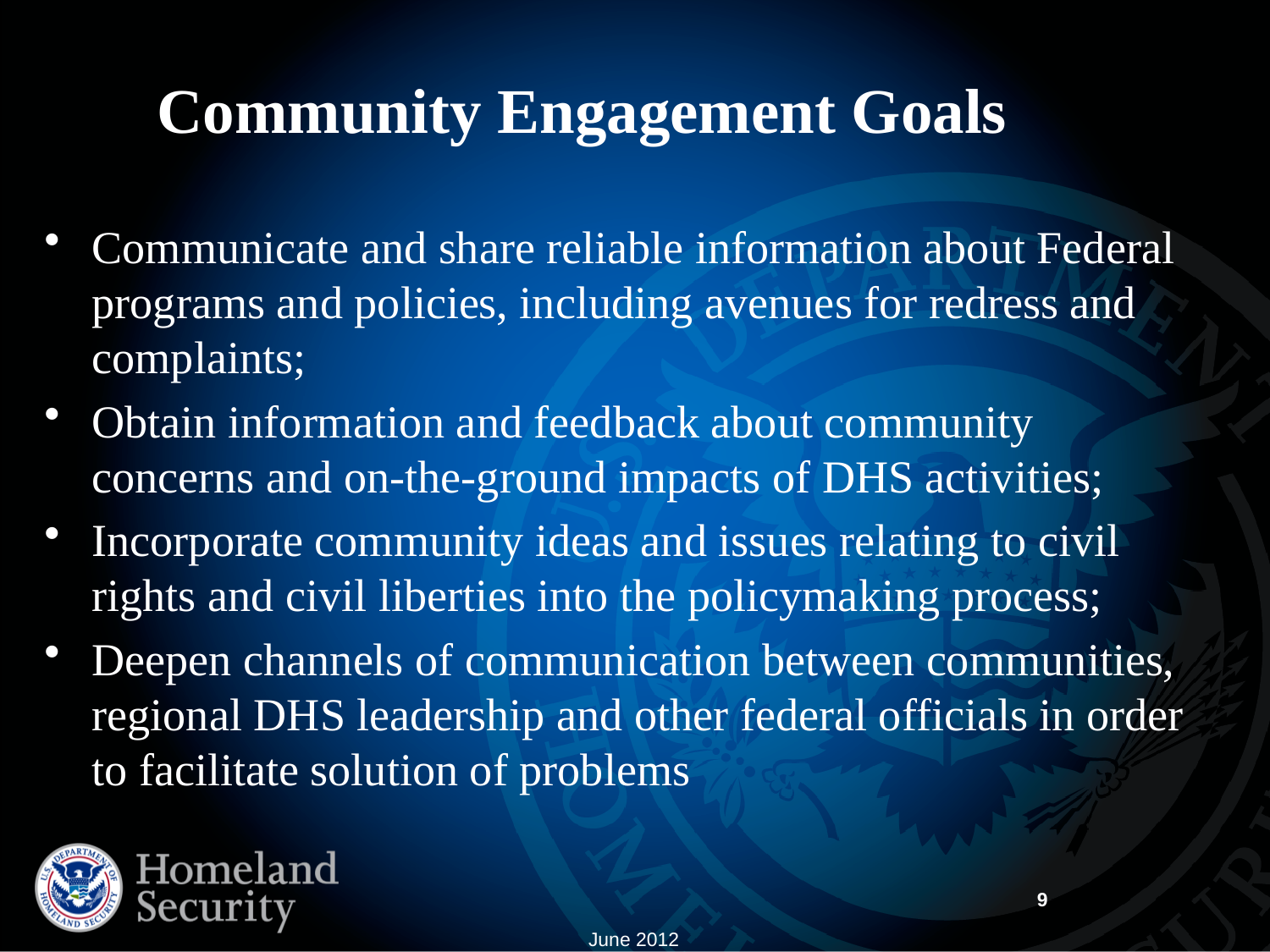

# Community Engagement Goals
Communicate and share reliable information about Federal programs and policies, including avenues for redress and complaints;
Obtain information and feedback about community concerns and on-the-ground impacts of DHS activities;
Incorporate community ideas and issues relating to civil rights and civil liberties into the policymaking process;
Deepen channels of communication between communities, regional DHS leadership and other federal officials in order to facilitate solution of problems

9